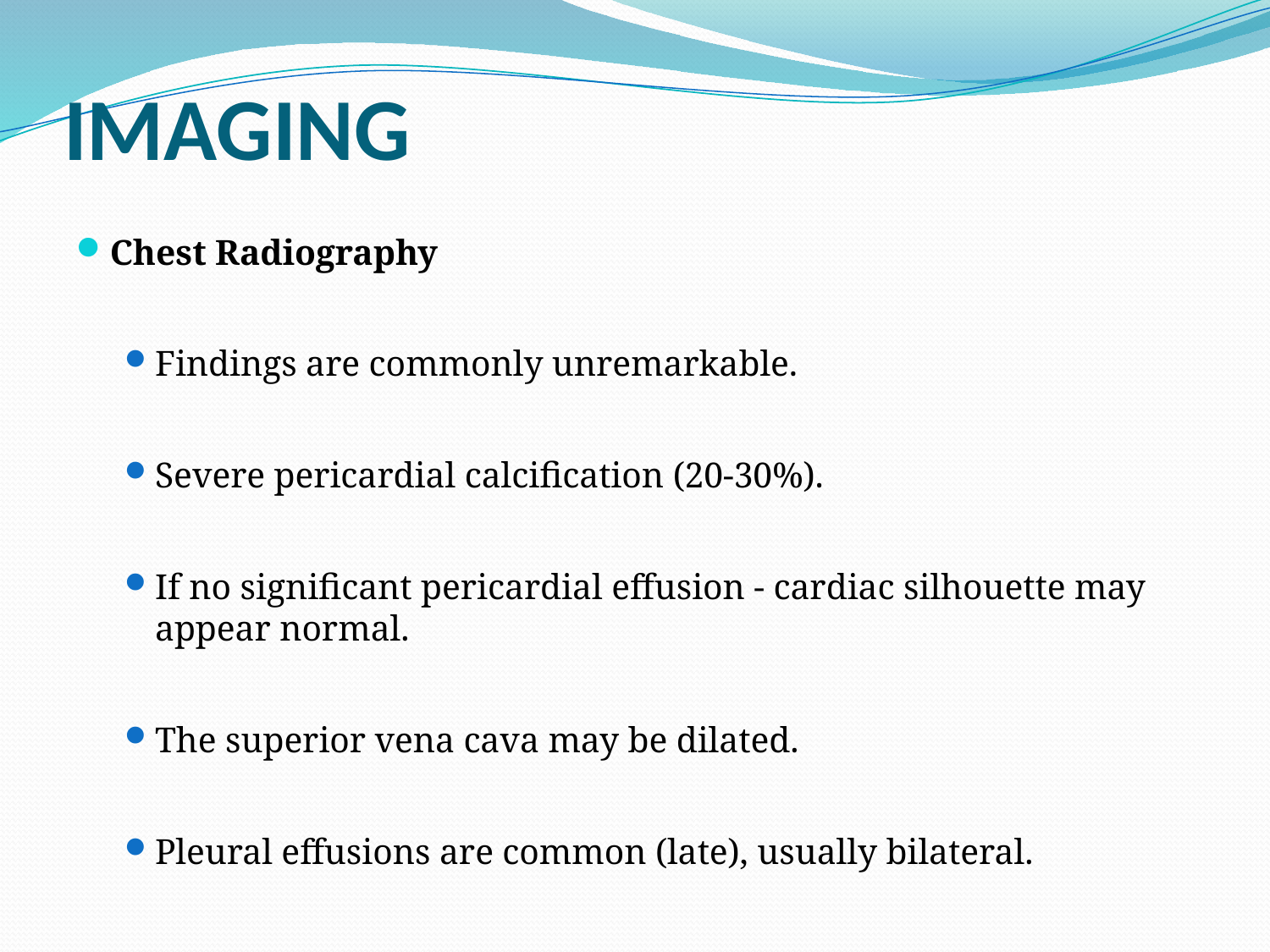

# IMAGING

Chest Radiography

Findings are commonly unremarkable.

Severe pericardial calcification (20-30%).

If no significant pericardial effusion - cardiac silhouette may appear normal.

The superior vena cava may be dilated.

Pleural effusions are common (late), usually bilateral.